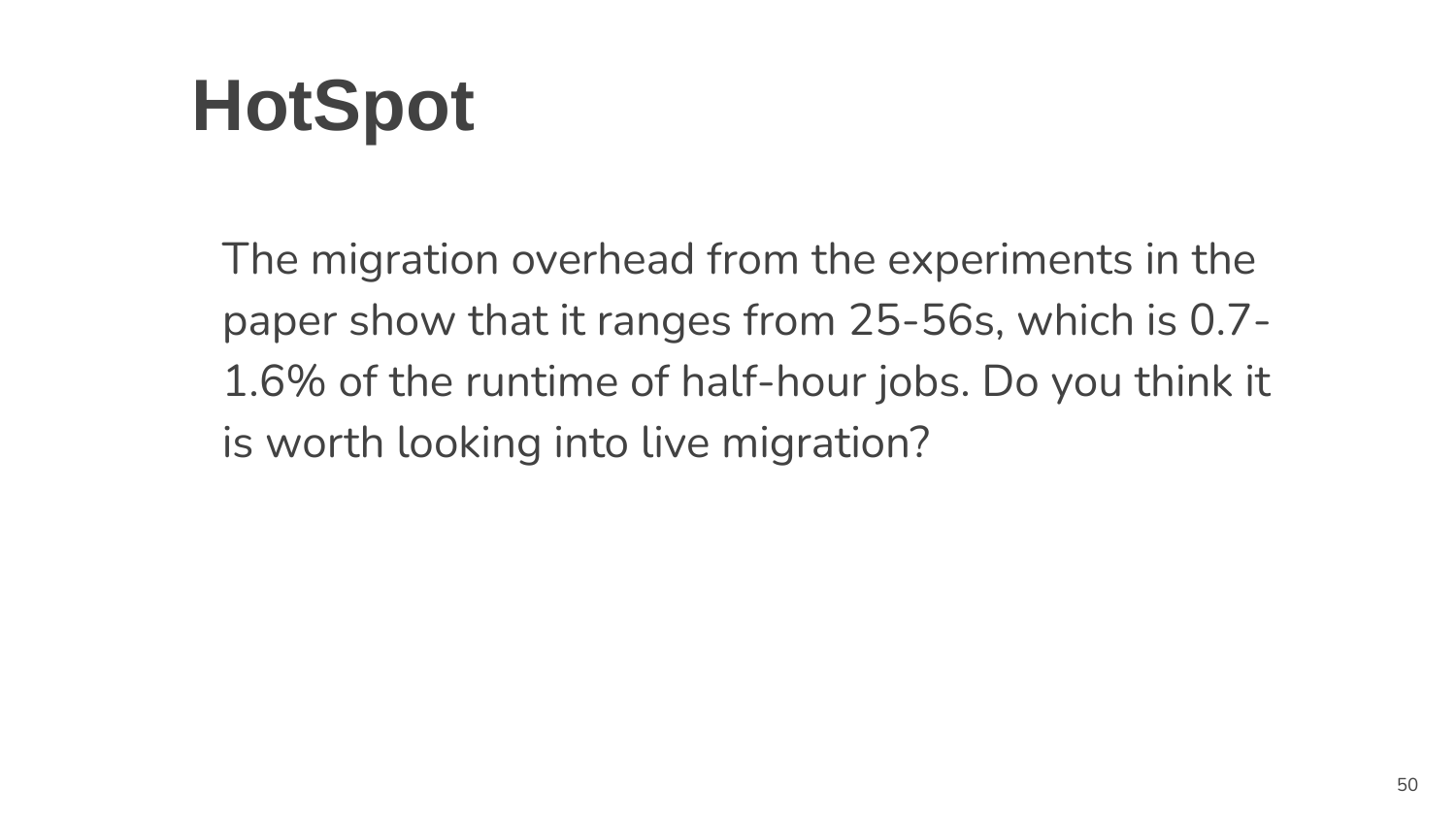

# HotSpot
The migration overhead from the experiments in the paper show that it ranges from 25-56s, which is 0.7-1.6% of the runtime of half-hour jobs. Do you think it is worth looking into live migration?
50